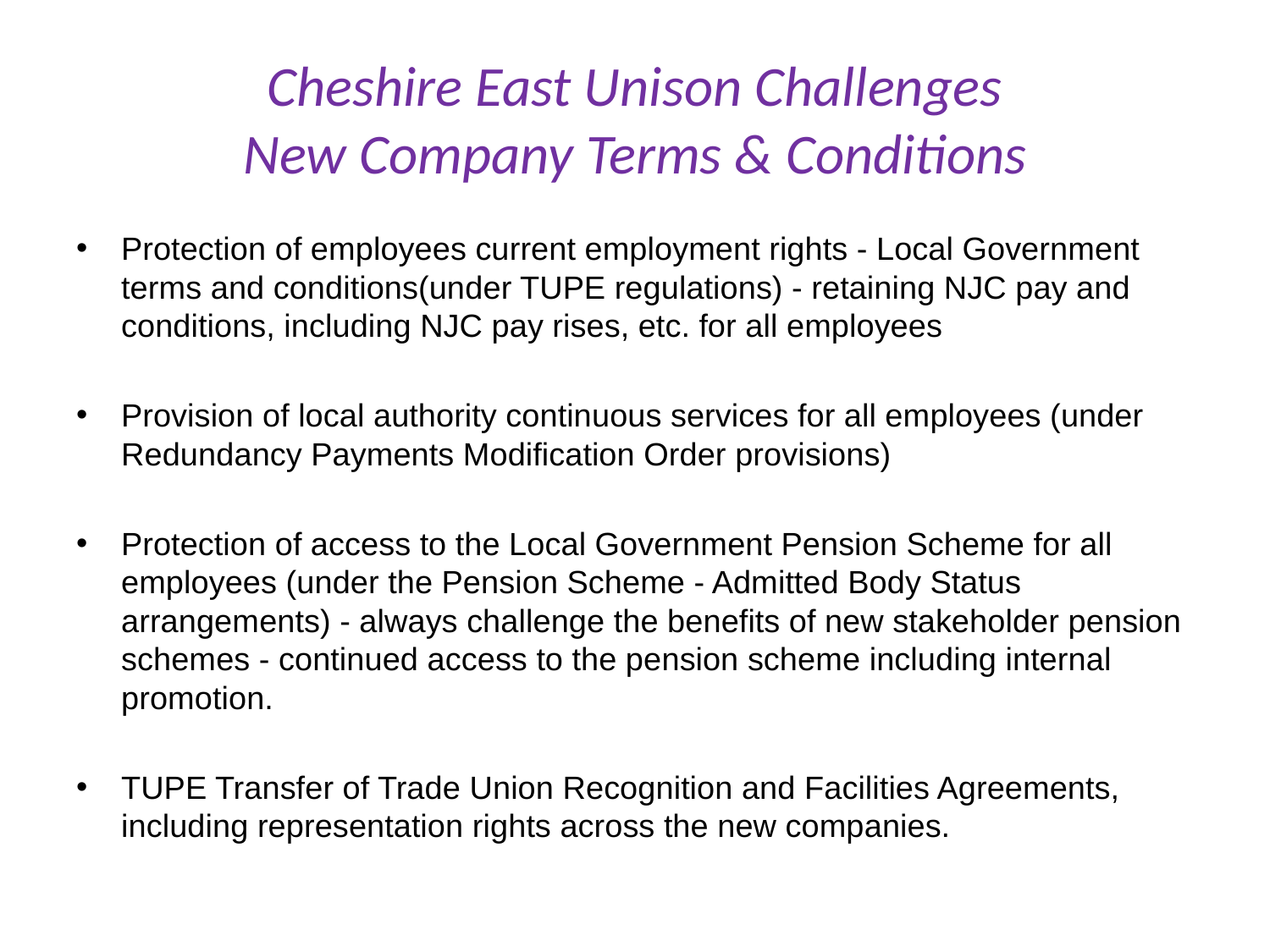

# Cheshire East Unison Challenges New Company Terms & Conditions
Protection of employees current employment rights - Local Government terms and conditions(under TUPE regulations) - retaining NJC pay and conditions, including NJC pay rises, etc. for all employees

Provision of local authority continuous services for all employees (under Redundancy Payments Modification Order provisions)

Protection of access to the Local Government Pension Scheme for all employees (under the Pension Scheme - Admitted Body Status arrangements) - always challenge the benefits of new stakeholder pension schemes - continued access to the pension scheme including internal promotion.

TUPE Transfer of Trade Union Recognition and Facilities Agreements, including representation rights across the new companies.